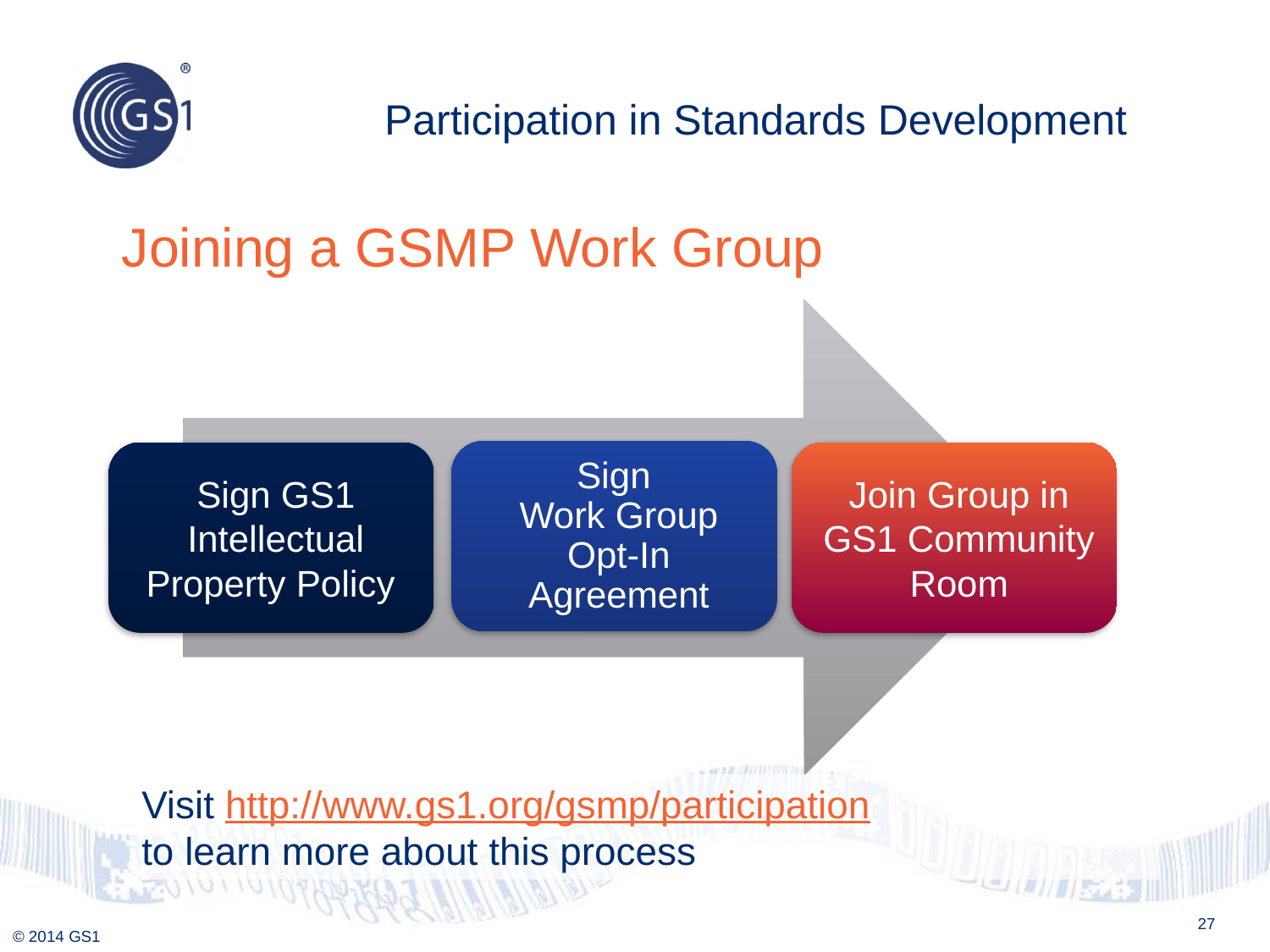

Participation in Standards Development
# Joining a GSMP Work Group
Sign GS1 Intellectual Property Policy
Sign
Work Group Opt-In Agreement
Join Group in GS1 Community Room
Visit http://www.gs1.org/gsmp/participation
to learn more about this process
27